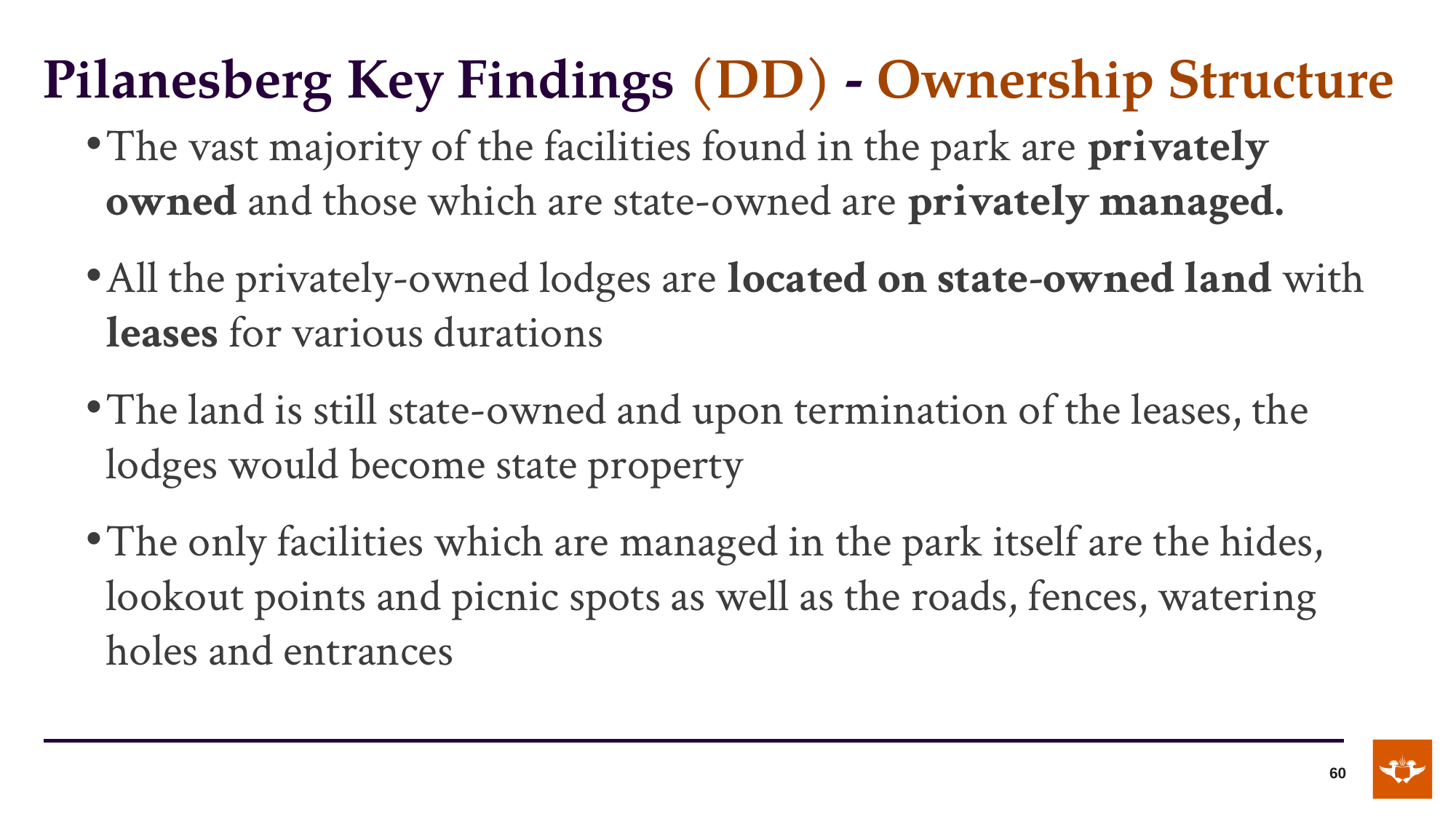

# Pilanesberg Key Findings (DD) - Ownership Structure
The vast majority of the facilities found in the park are privately owned and those which are state-owned are privately managed.
All the privately-owned lodges are located on state-owned land with leases for various durations
The land is still state-owned and upon termination of the leases, the lodges would become state property
The only facilities which are managed in the park itself are the hides, lookout points and picnic spots as well as the roads, fences, watering holes and entrances